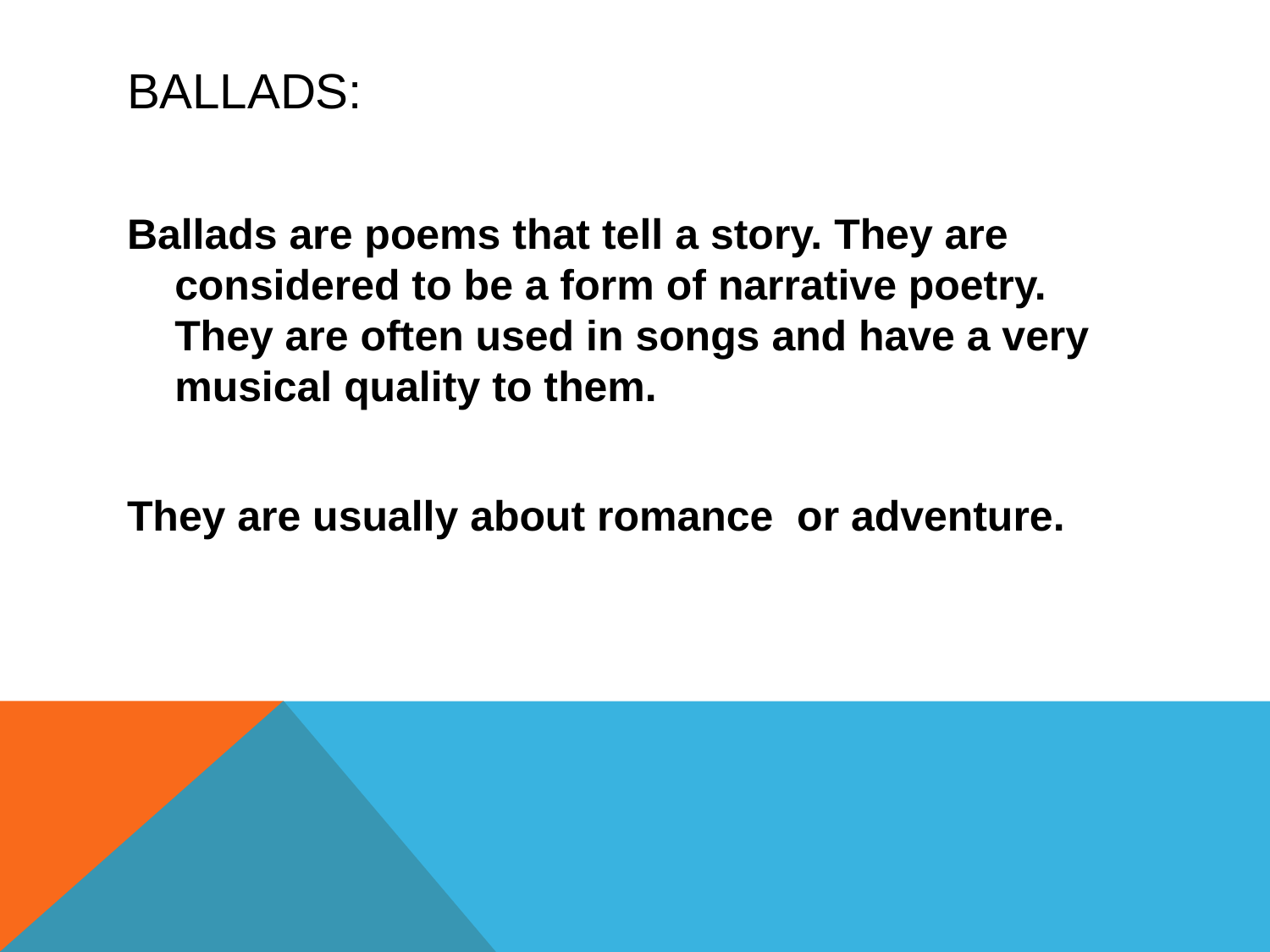

# Ballads:

Ballads are poems that tell a story. They are considered to be a form of narrative poetry. They are often used in songs and have a very musical quality to them.

They are usually about romance  or adventure.